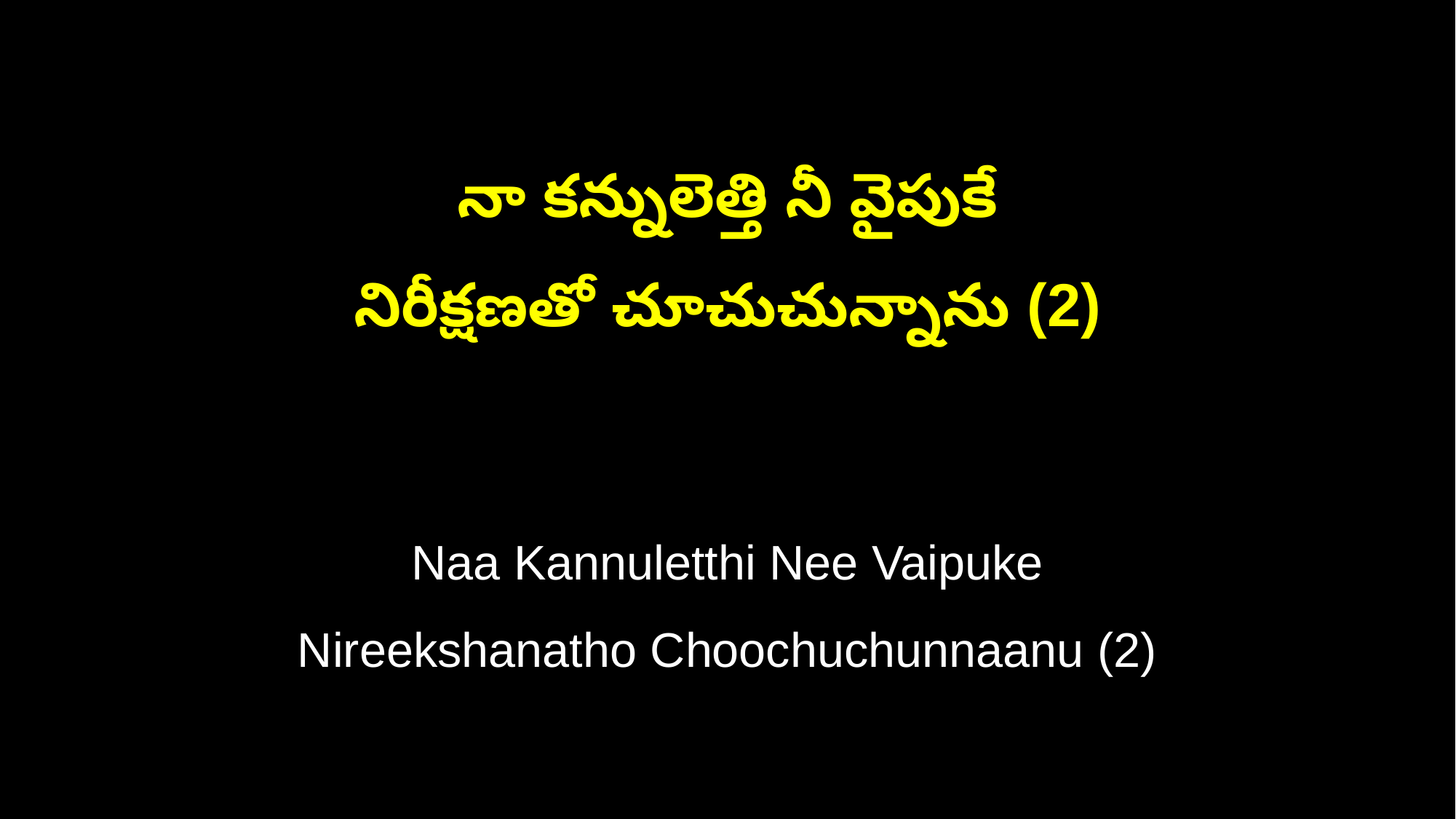

నా కన్నులెత్తి నీ వైపుకే
నిరీక్షణతో చూచుచున్నాను (2)
Naa Kannuletthi Nee Vaipuke
Nireekshanatho Choochuchunnaanu (2)